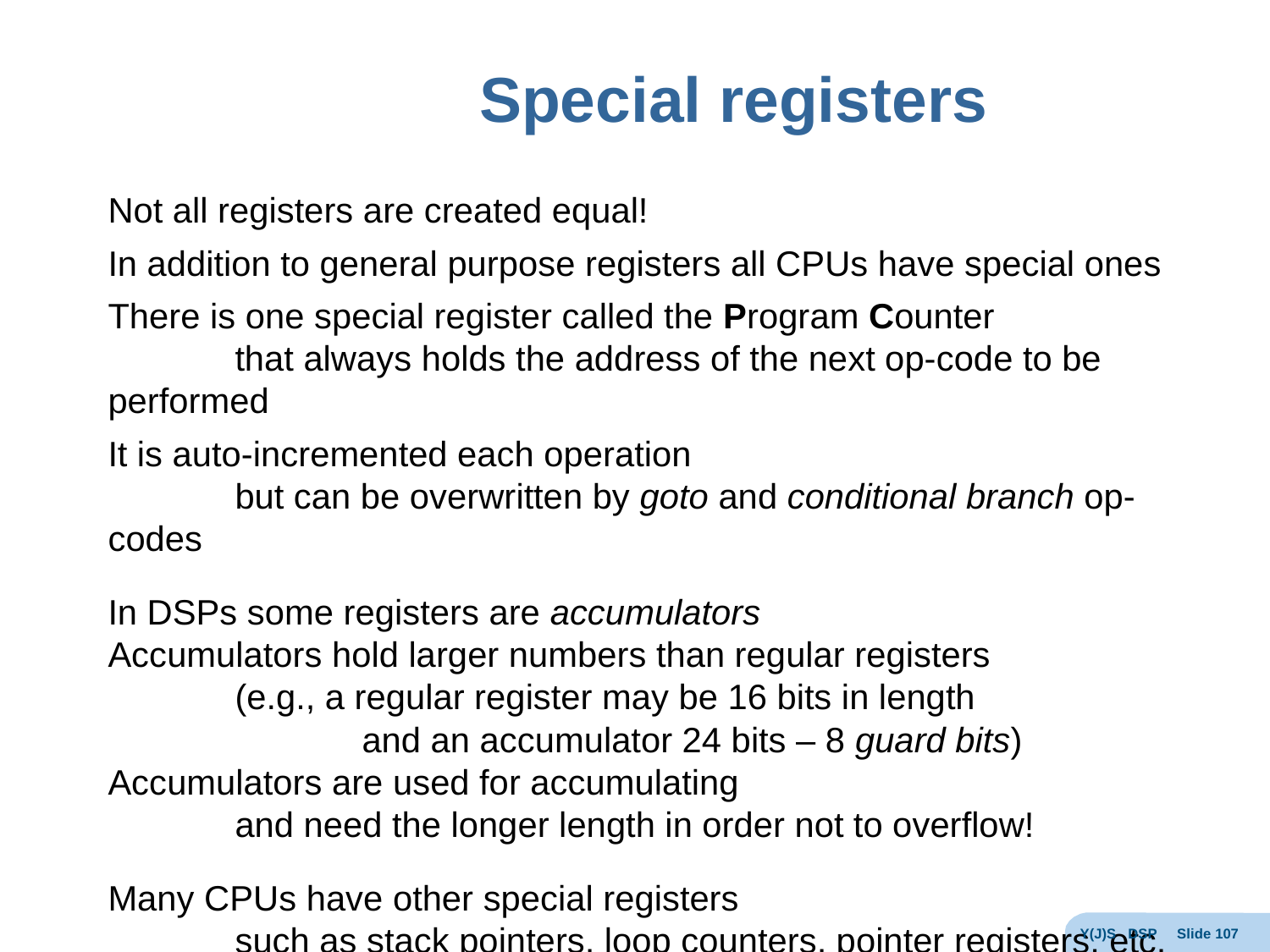

# Special registers
Not all registers are created equal!
In addition to general purpose registers all CPUs have special ones
There is one special register called the Program Counter
	that always holds the address of the next op-code to be performed
It is auto-incremented each operation
	but can be overwritten by goto and conditional branch op-codes
In DSPs some registers are accumulators
Accumulators hold larger numbers than regular registers
	(e.g., a regular register may be 16 bits in length
		and an accumulator 24 bits – 8 guard bits)
Accumulators are used for accumulating
	and need the longer length in order not to overflow!
Many CPUs have other special registers
	such as stack pointers, loop counters, pointer registers, etc.
Y(J)S   DSP     Slide 107